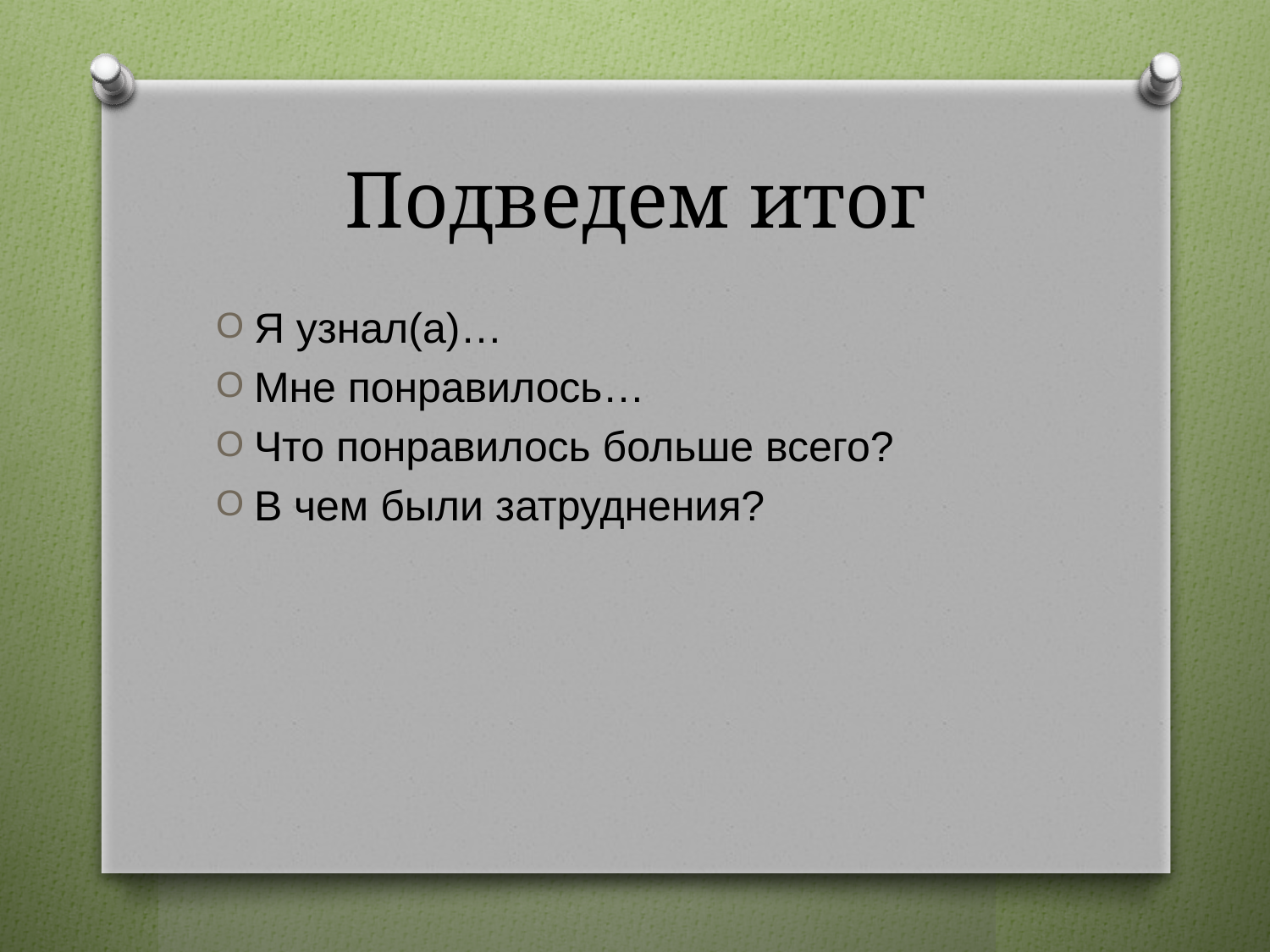

# Подведем итог
Я узнал(а)…
Мне понравилось…
Что понравилось больше всего?
В чем были затруднения?